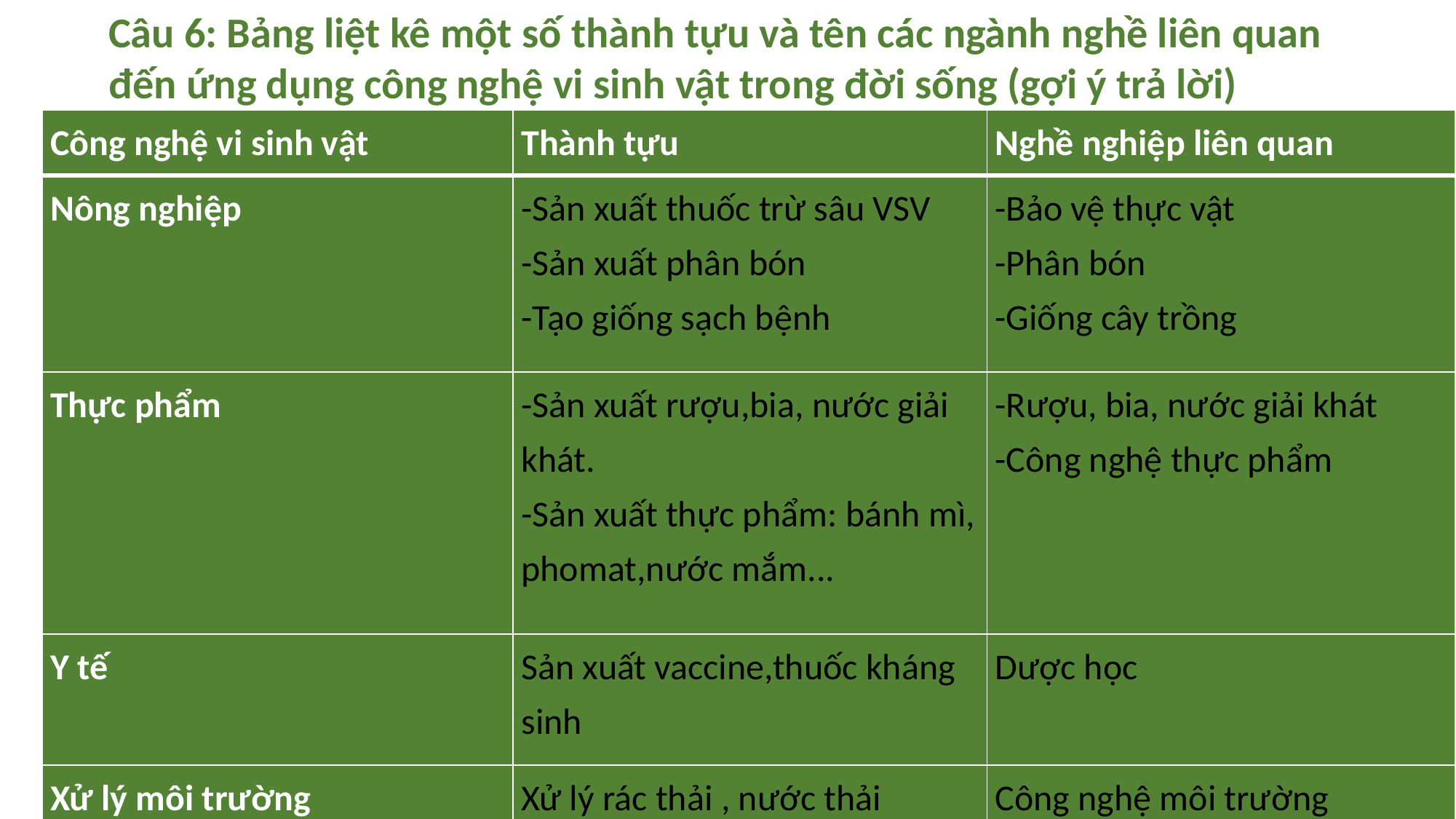

Câu 6: Bảng liệt kê một số thành tựu và tên các ngành nghề liên quan đến ứng dụng công nghệ vi sinh vật trong đời sống (gợi ý trả lời)

| Công nghệ vi sinh vật | Thành tựu | Nghề nghiệp liên quan |
| --- | --- | --- |
| Nông nghiệp | -Sản xuất thuốc trừ sâu VSV -Sản xuất phân bón -Tạo giống sạch bệnh | -Bảo vệ thực vật -Phân bón -Giống cây trồng |
| Thực phẩm | -Sản xuất rượu,bia, nước giải khát. -Sản xuất thực phẩm: bánh mì, phomat,nước mắm... | -Rượu, bia, nước giải khát -Công nghệ thực phẩm |
| Y tế | Sản xuất vaccine,thuốc kháng sinh | Dược học |
| Xử lý môi trường | Xử lý rác thải , nước thải | Công nghệ môi trường |